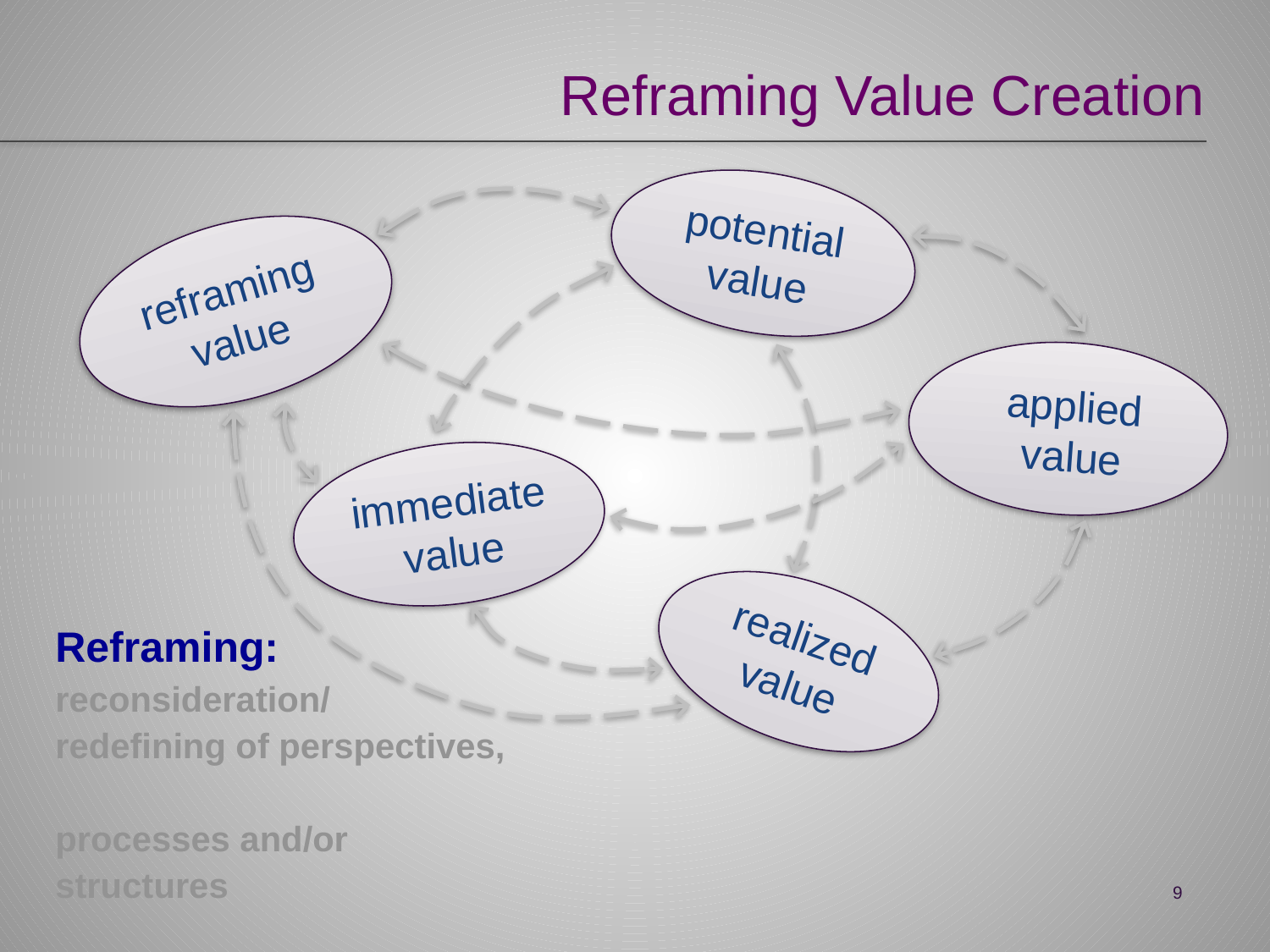

Reframing Value Creation

potential
value

reframing value

applied
value

immediate
value

Reframing:
reconsideration/
redefining of perspectives,
processes and/or structures
realized
value